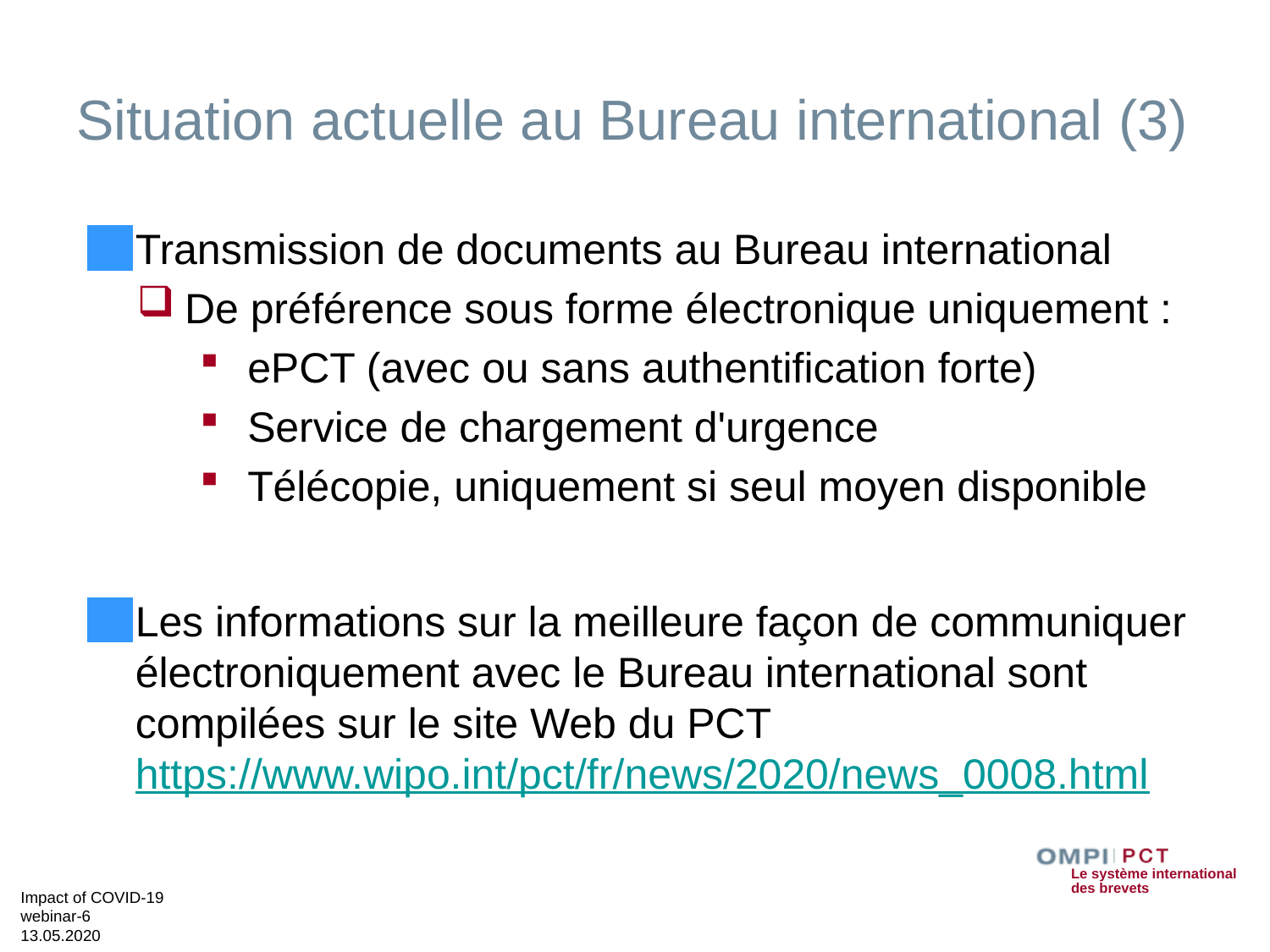

# Situation actuelle au Bureau international (3)
Transmission de documents au Bureau international
De préférence sous forme électronique uniquement :
ePCT (avec ou sans authentification forte)
Service de chargement d'urgence
Télécopie, uniquement si seul moyen disponible

Les informations sur la meilleure façon de communiquer électroniquement avec le Bureau international sont compilées sur le site Web du PCT https://www.wipo.int/pct/fr/news/2020/news_0008.html